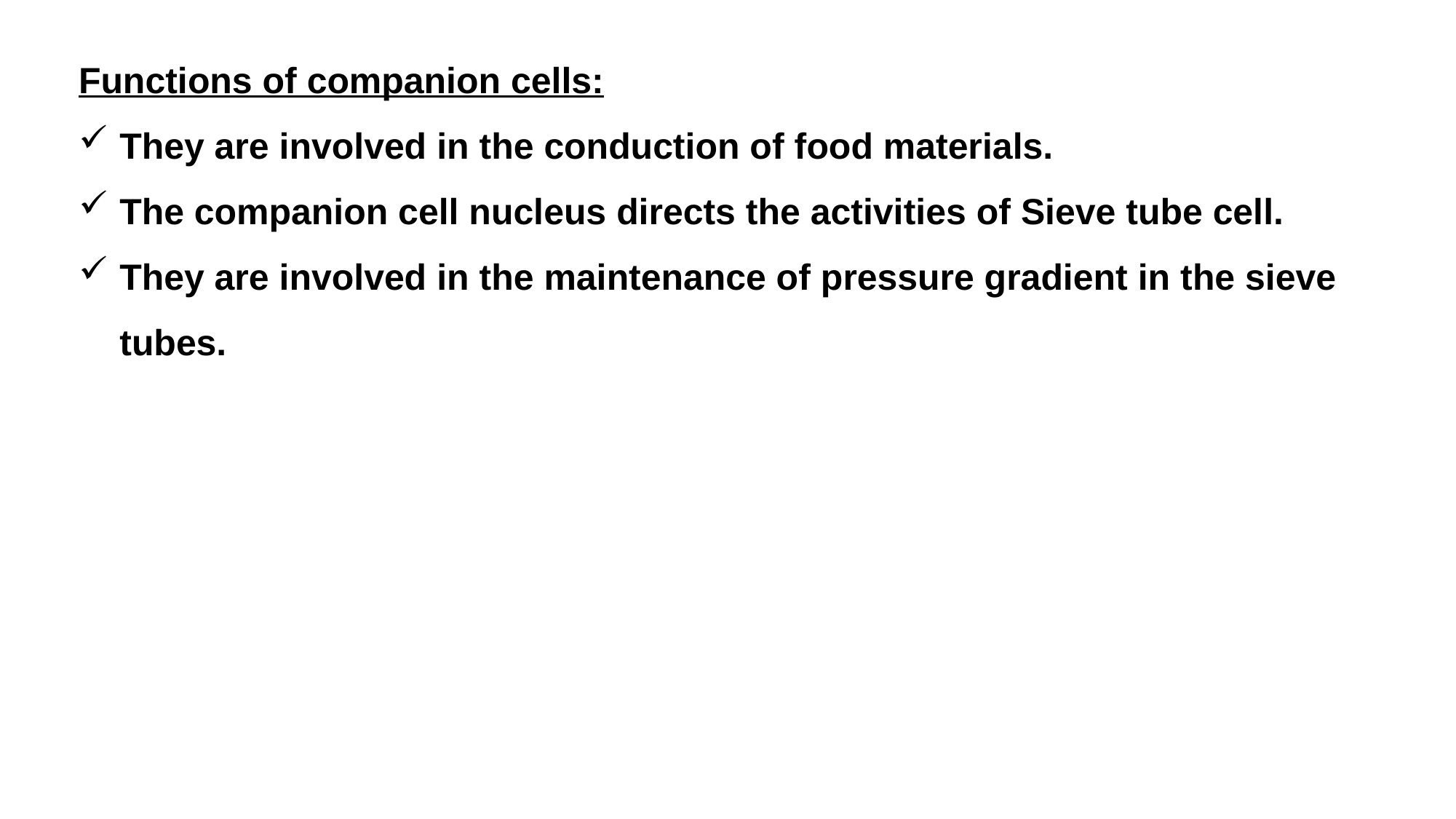

Functions of companion cells:
They are involved in the conduction of food materials.
The companion cell nucleus directs the activities of Sieve tube cell.
They are involved in the maintenance of pressure gradient in the sieve tubes.